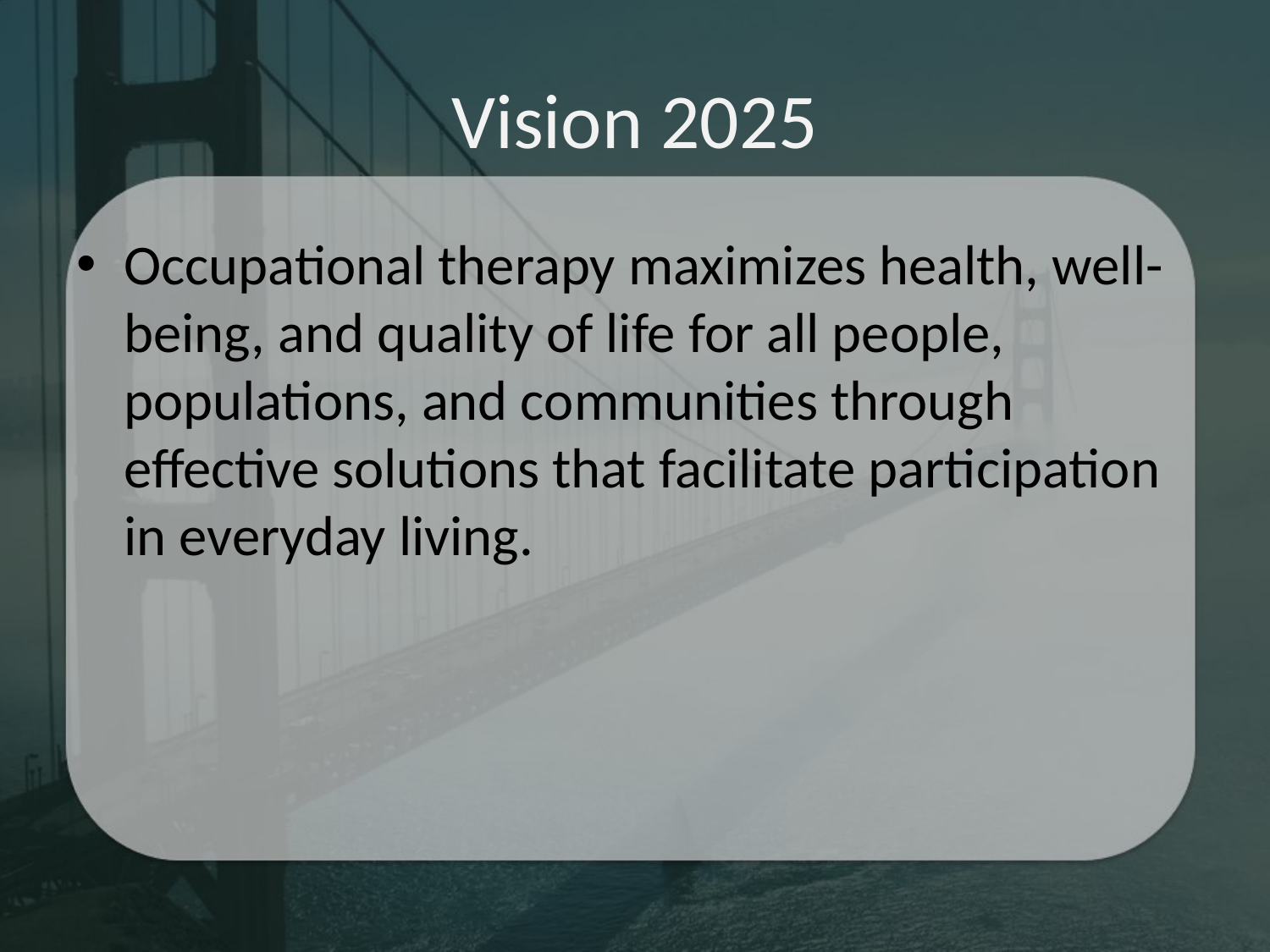

# Vision 2025
Occupational therapy maximizes health, well-being, and quality of life for all people, populations, and communities through effective solutions that facilitate participation in everyday living.